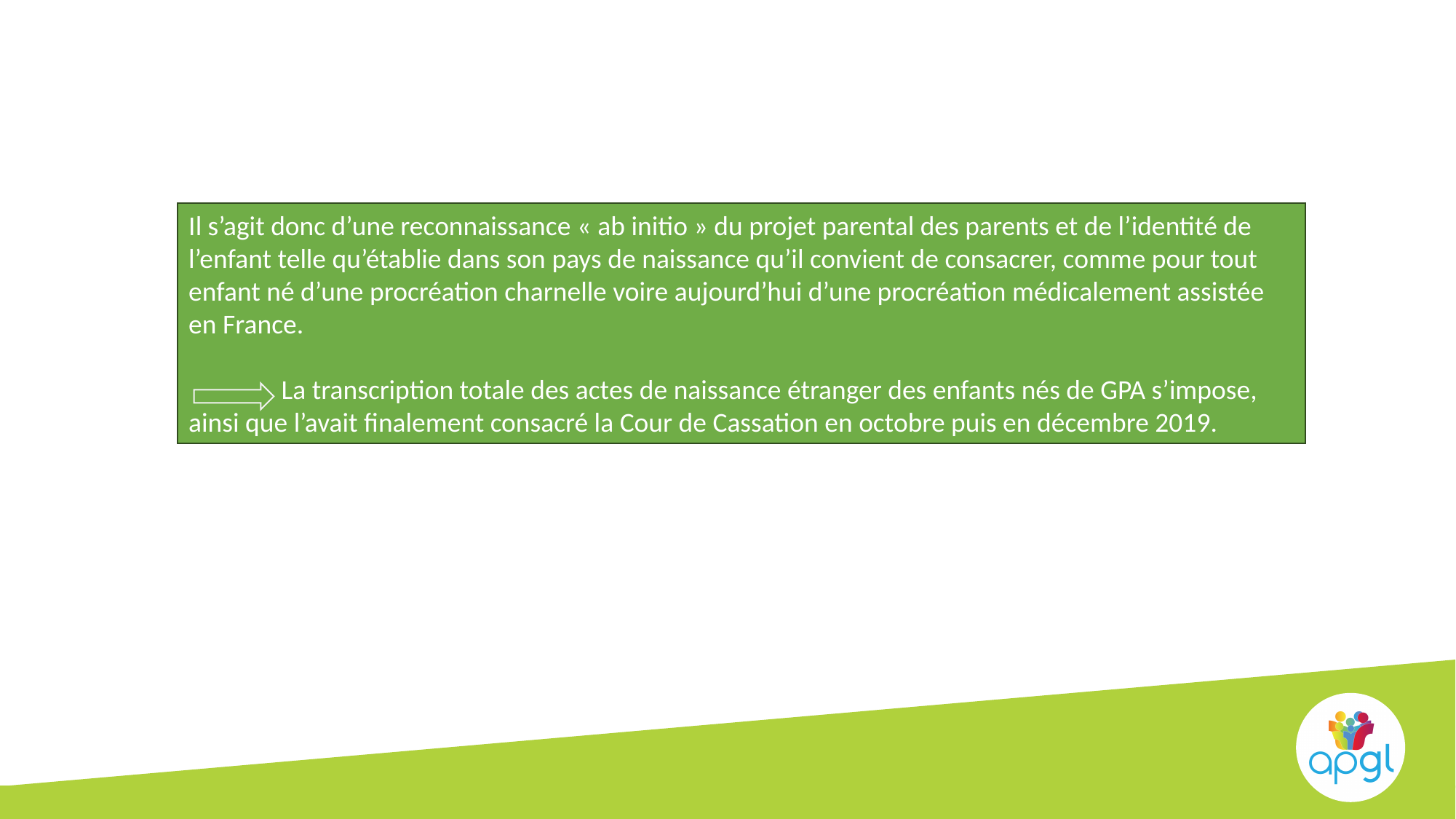

Il s’agit donc d’une reconnaissance « ab initio » du projet parental des parents et de l’identité de l’enfant telle qu’établie dans son pays de naissance qu’il convient de consacrer, comme pour tout enfant né d’une procréation charnelle voire aujourd’hui d’une procréation médicalement assistée en France.

               La transcription totale des actes de naissance étranger des enfants nés de GPA s’impose, ainsi que l’avait finalement consacré la Cour de Cassation en octobre puis en décembre 2019.